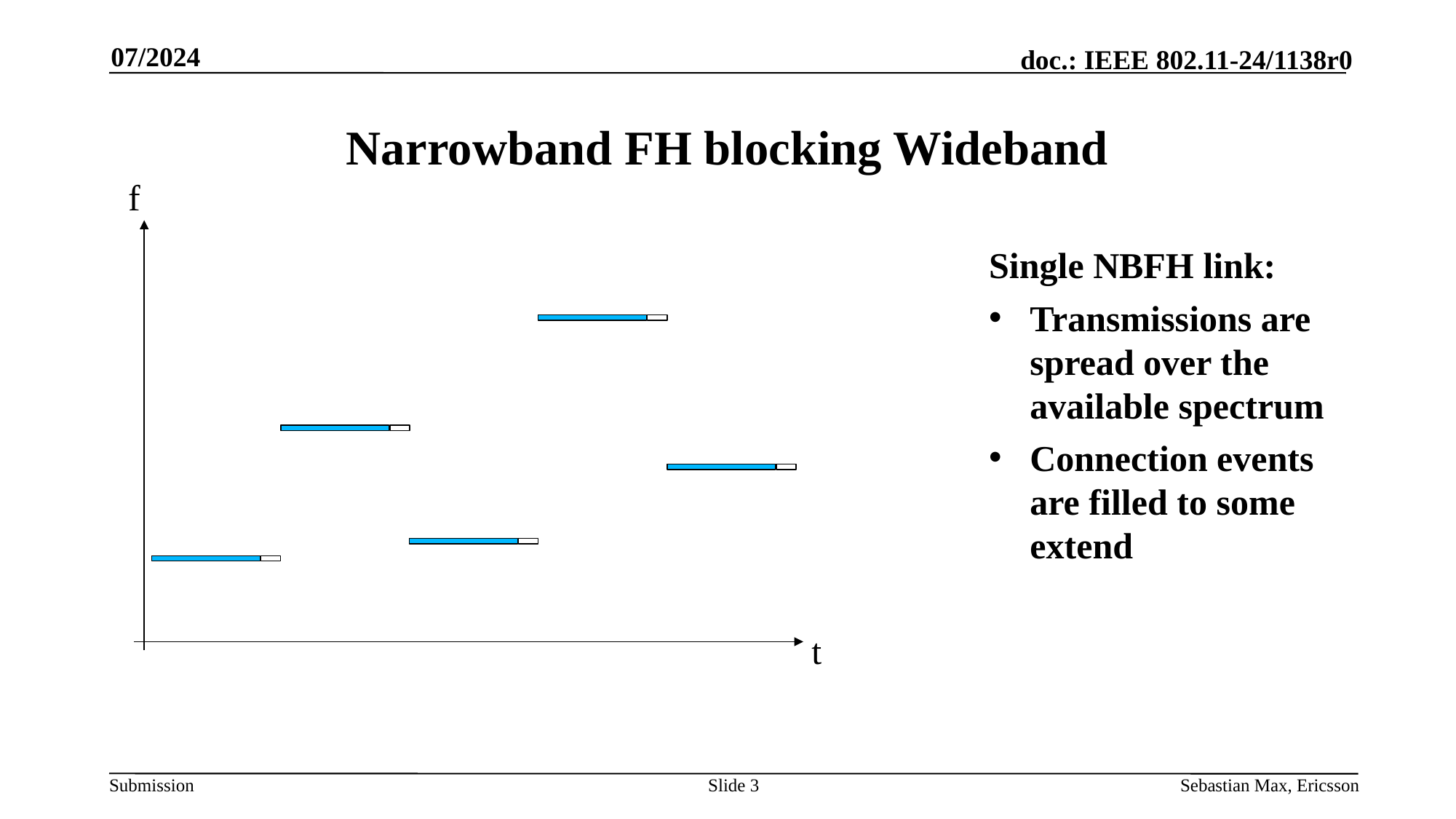

07/2024
# Narrowband FH blocking Wideband
f
Single NBFH link:
Transmissions are spread over the available spectrum
Connection events are filled to some extend

t
Slide 3
Sebastian Max, Ericsson